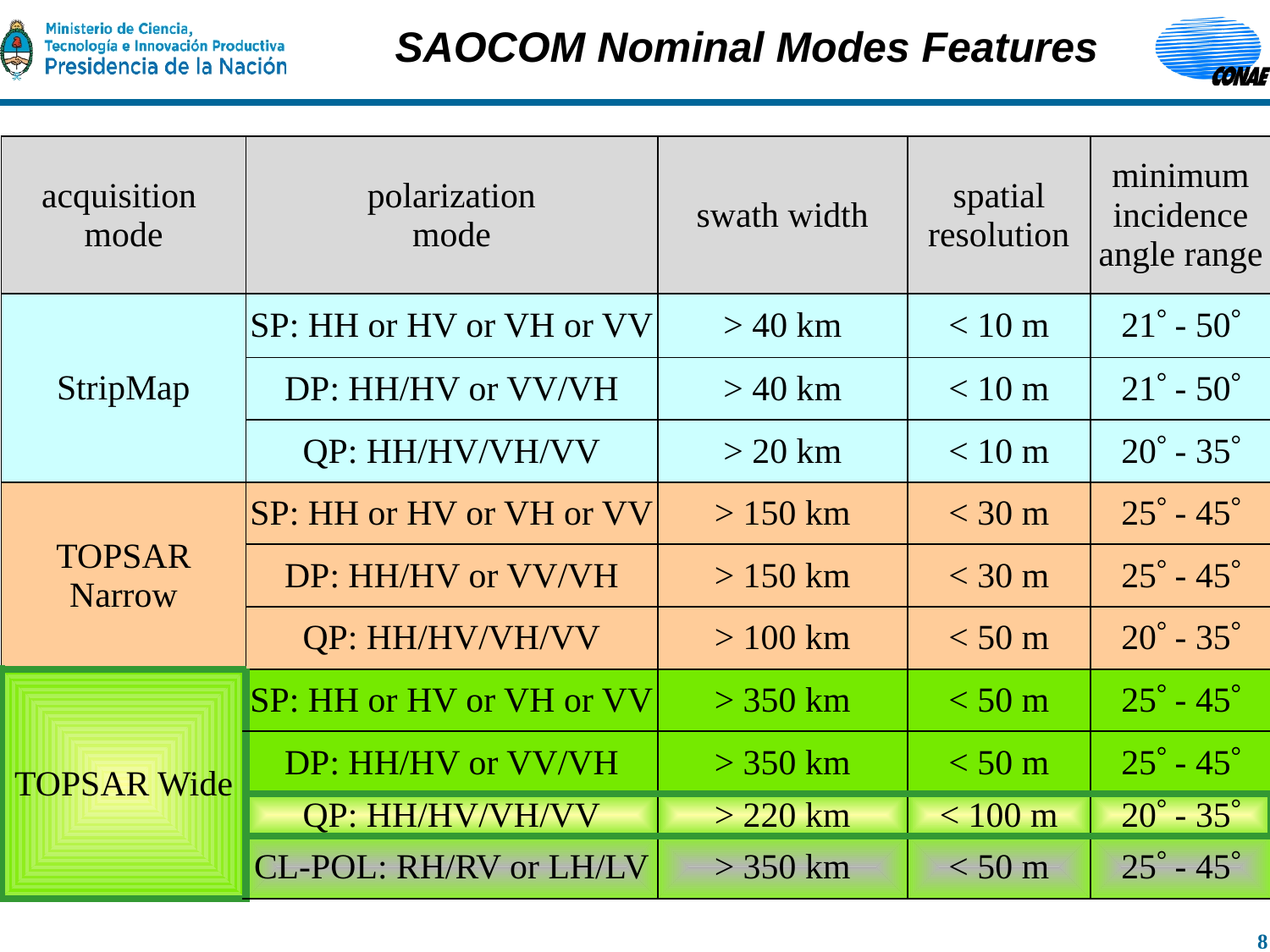

SAOCOM Nominal Modes Features
| acquisition mode | polarization mode | swath width | spatial resolution | minimum incidence angle range |
| --- | --- | --- | --- | --- |
| StripMap | SP: HH or HV or VH or VV | > 40 km | < 10 m | 21° - 50° |
|  | DP: HH/HV or VV/VH | > 40 km | < 10 m | 21° - 50° |
|  | QP: HH/HV/VH/VV | > 20 km | < 10 m | 20° - 35° |
| TOPSAR Narrow | SP: HH or HV or VH or VV | > 150 km | < 30 m | 25° - 45° |
|  | DP: HH/HV or VV/VH | > 150 km | < 30 m | 25° - 45° |
|  | QP: HH/HV/VH/VV | > 100 km | < 50 m | 20° - 35° |
| TOPSAR Wide | SP: HH or HV or VH or VV | > 350 km | < 50 m | 25° - 45° |
|  | DP: HH/HV or VV/VH | > 350 km | < 50 m | 25° - 45° |
|  | QP: HH/HV/VH/VV | > 220 km | < 100 m | 20° - 35° |
|  | CL-POL: RH/RV or LH/LV | > 350 km | < 50 m | 25° - 45° |